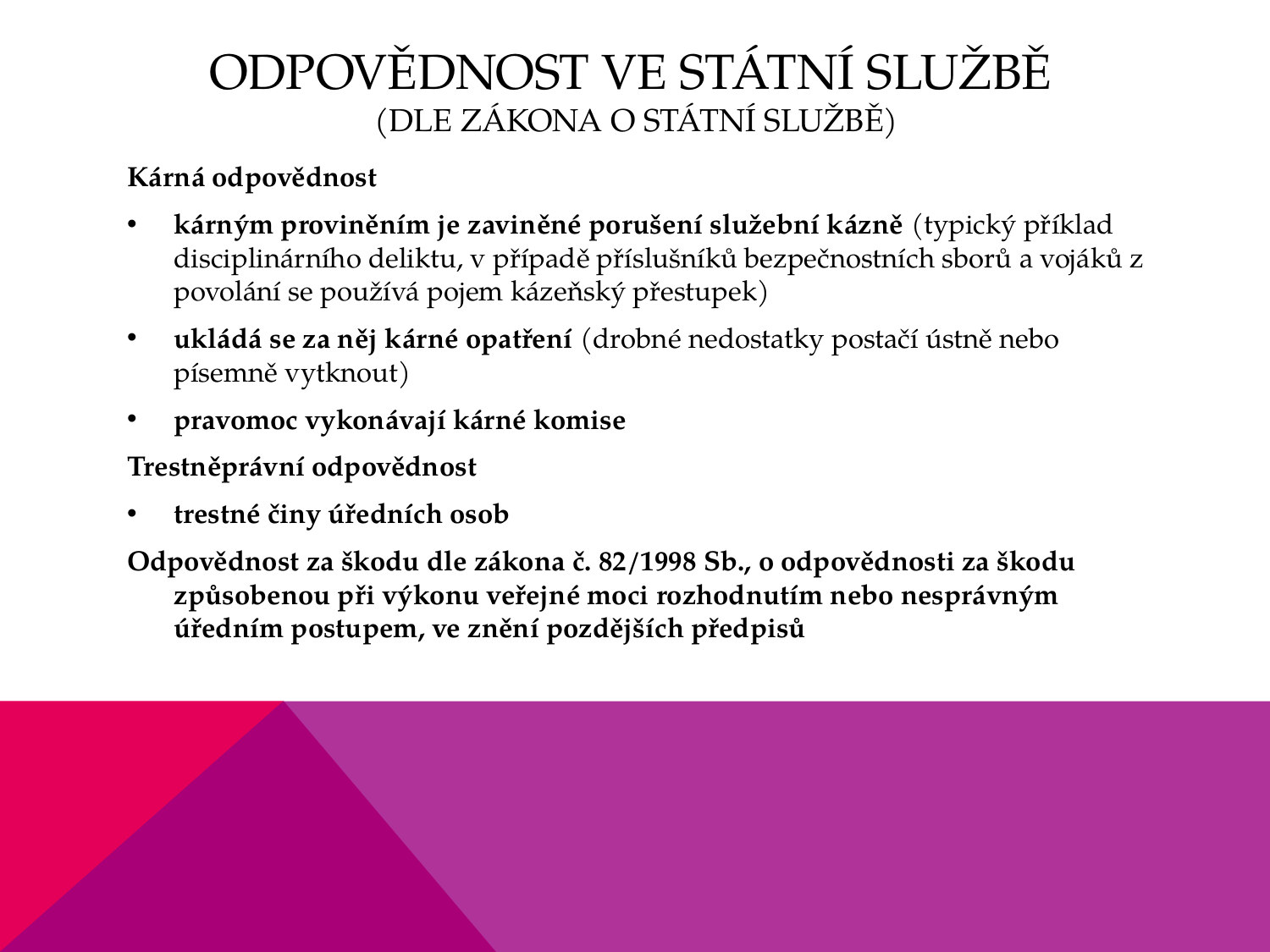

# Odpovědnost ve státní službě (dle zákona o státní službě)
Kárná odpovědnost
kárným proviněním je zaviněné porušení služební kázně (typický příklad disciplinárního deliktu, v případě příslušníků bezpečnostních sborů a vojáků z povolání se používá pojem kázeňský přestupek)
ukládá se za něj kárné opatření (drobné nedostatky postačí ústně nebo písemně vytknout)
pravomoc vykonávají kárné komise
Trestněprávní odpovědnost
trestné činy úředních osob
Odpovědnost za škodu dle zákona č. 82/1998 Sb., o odpovědnosti za škodu způsobenou při výkonu veřejné moci rozhodnutím nebo nesprávným úředním postupem, ve znění pozdějších předpisů